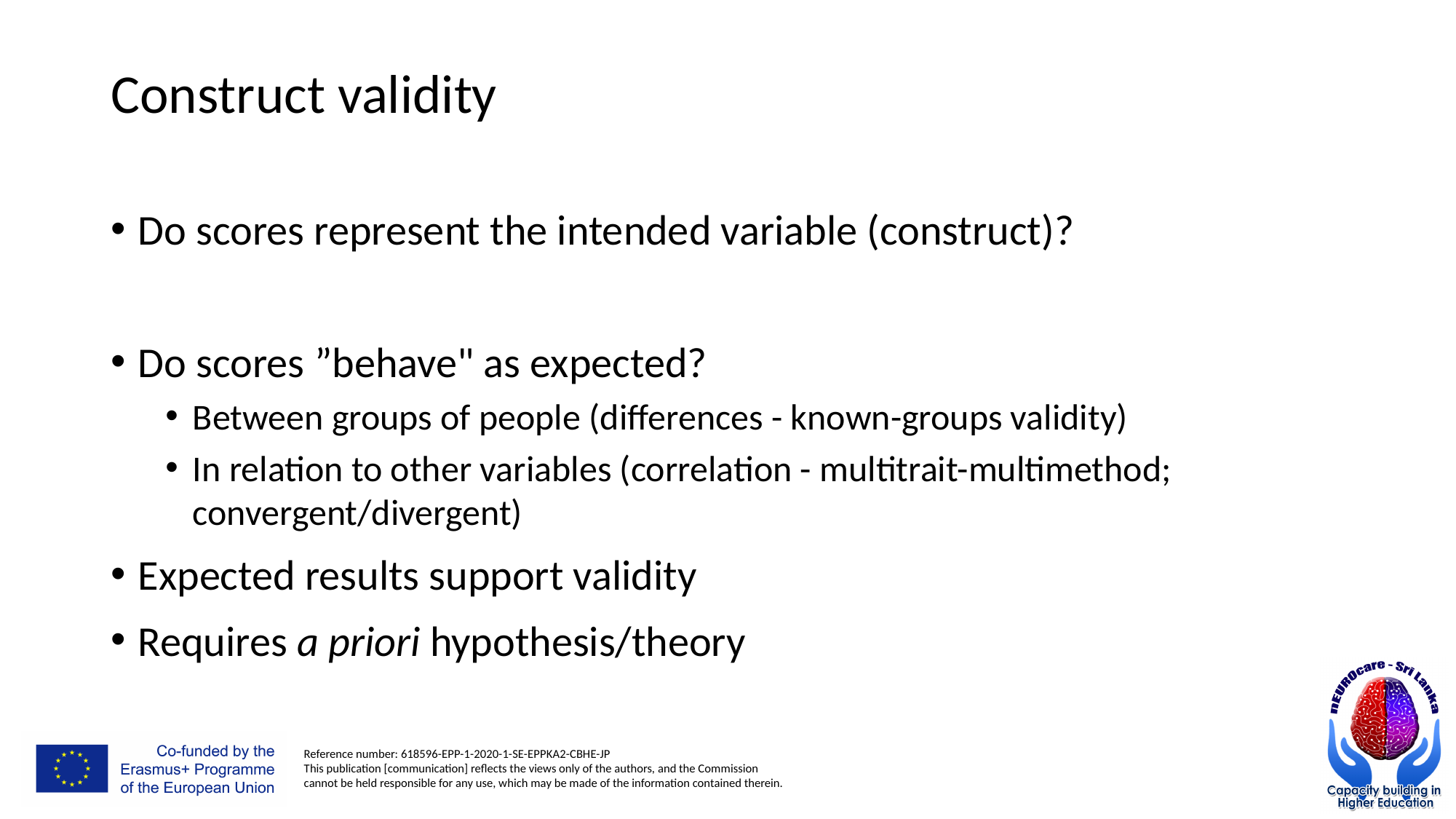

# Construct validity
Do scores represent the intended variable (construct)?

Do scores ”behave" as expected?
Between groups of people (differences - known-groups validity)
In relation to other variables (correlation - multitrait-multimethod; convergent/divergent)
Expected results support validity
Requires a priori hypothesis/theory